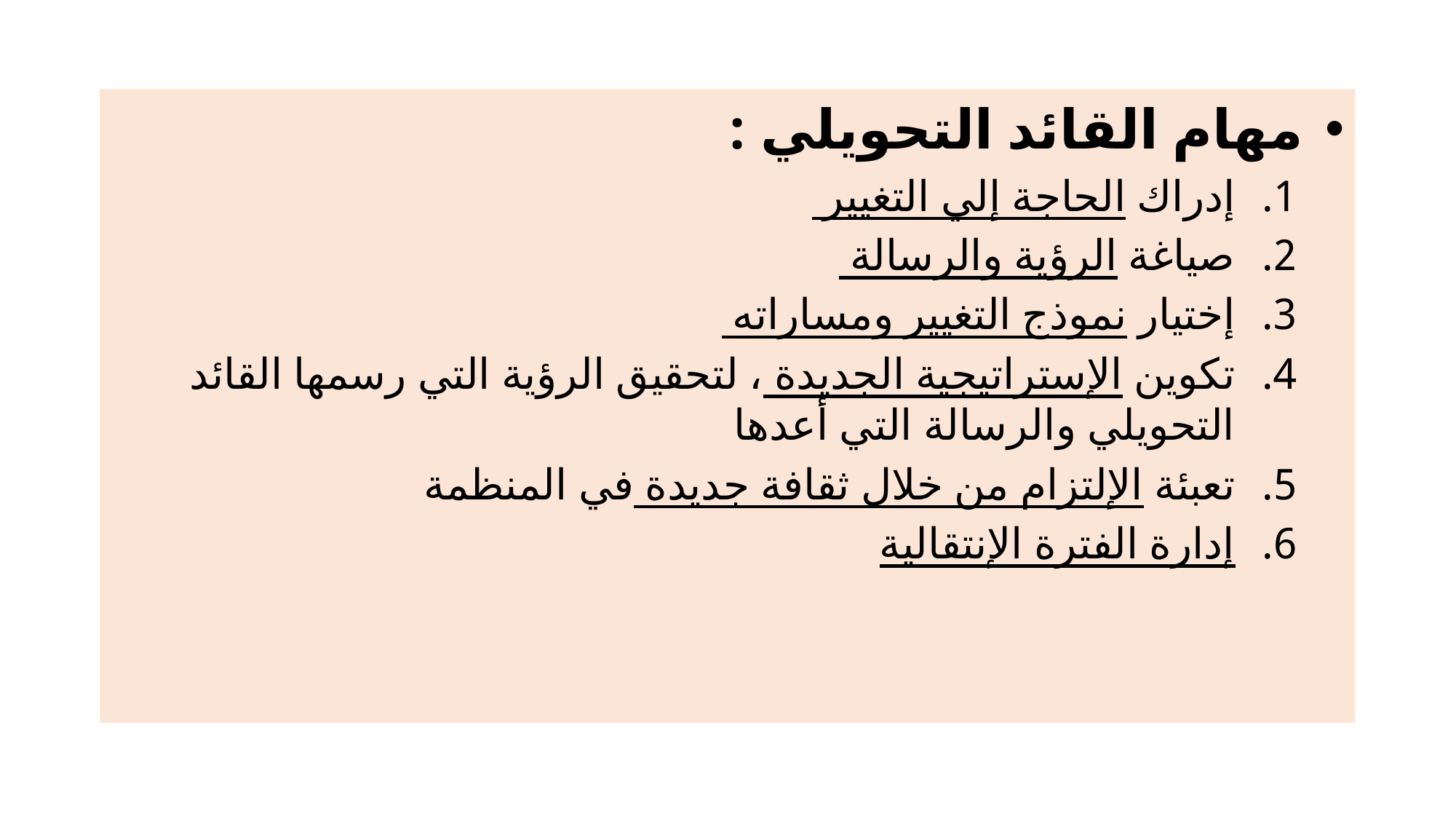

مهام القائد التحويلي :
إدراك الحاجة إلي التغيير
صياغة الرؤية والرسالة
إختيار نموذج التغيير ومساراته
تكوين الإستراتيجية الجديدة ، لتحقيق الرؤية التي رسمها القائد التحويلي والرسالة التي أعدها
تعبئة الإلتزام من خلال ثقافة جديدة في المنظمة
إدارة الفترة الإنتقالية